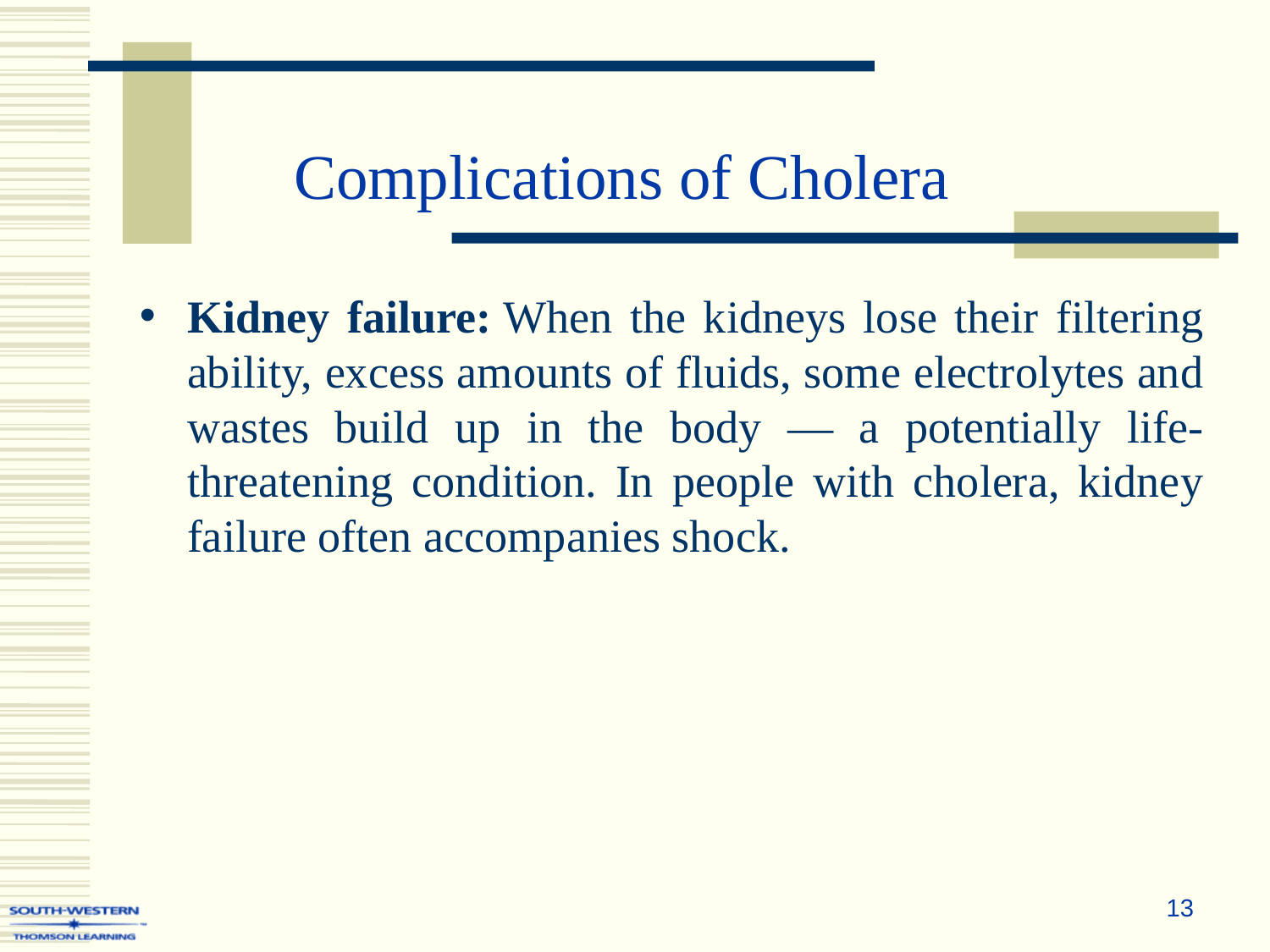

Complications of Cholera

Kidney failure: When the kidneys lose their filtering ability, excess amounts of fluids, some electrolytes and wastes build up in the body — a potentially life-threatening condition. In people with cholera, kidney failure often accompanies shock.

13